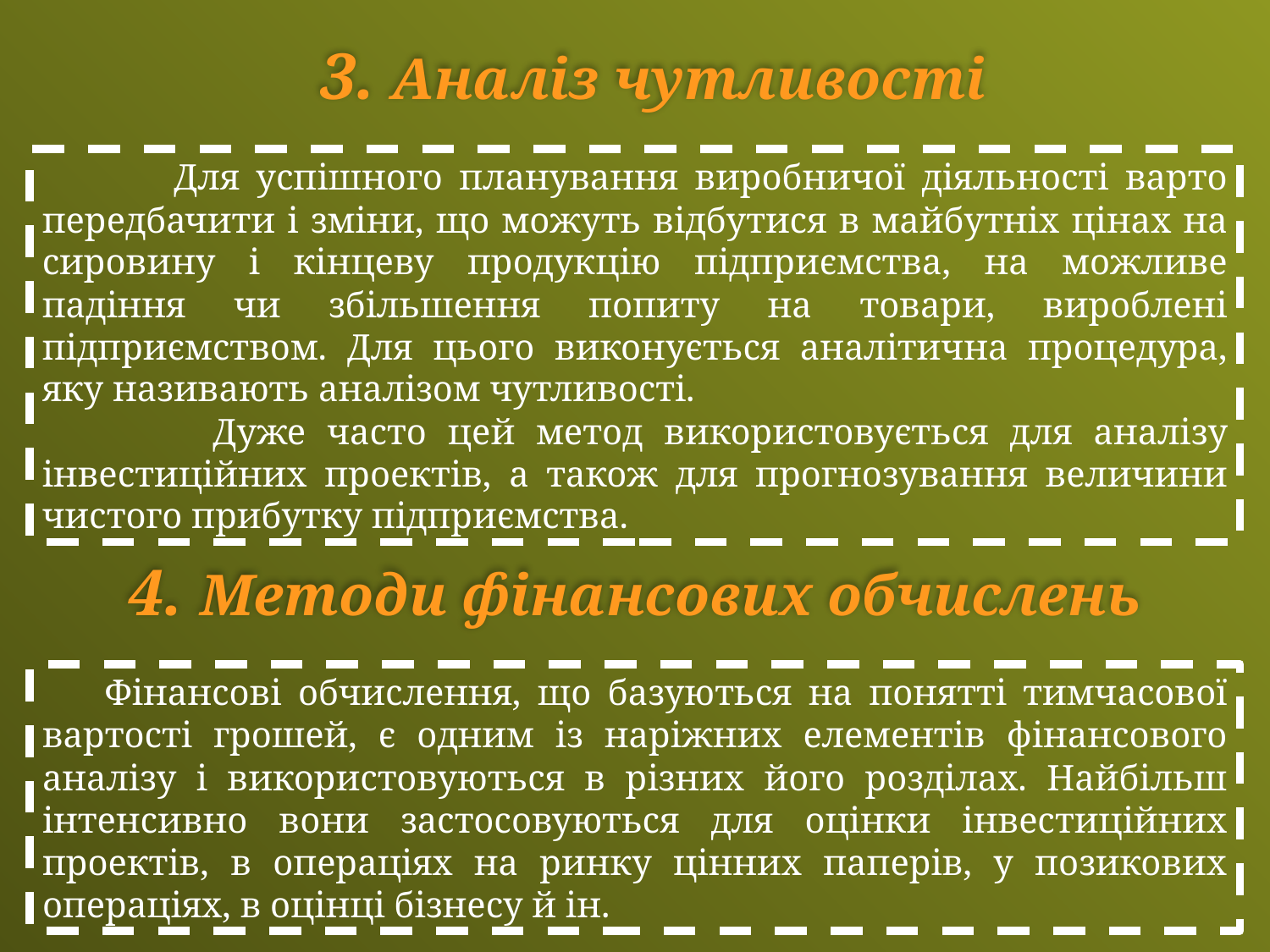

3. Аналіз чутливості
        Для успішного планування виробничої діяльності варто передбачити і зміни, що можуть відбутися в майбутніх цінах на сировину і кінцеву продукцію підприємства, на можливе падіння чи збільшення попиту на товари, вироблені підприємством. Для цього виконується аналітична процедура, яку називають аналізом чутливості.
        Дуже часто цей метод використовується для аналізу інвестиційних проектів, а також для прогнозування величини чистого прибутку підприємства.
4. Методи фінансових обчислень
Фінансові обчислення, що базуються на понятті тимчасової вартості грошей, є одним із наріжних елементів фінансового аналізу і використовуються в різних його розділах. Найбільш інтенсивно вони застосовуються для оцінки інвестиційних проектів, в операціях на ринку цінних паперів, у позикових операціях, в оцінці бізнесу й ін.